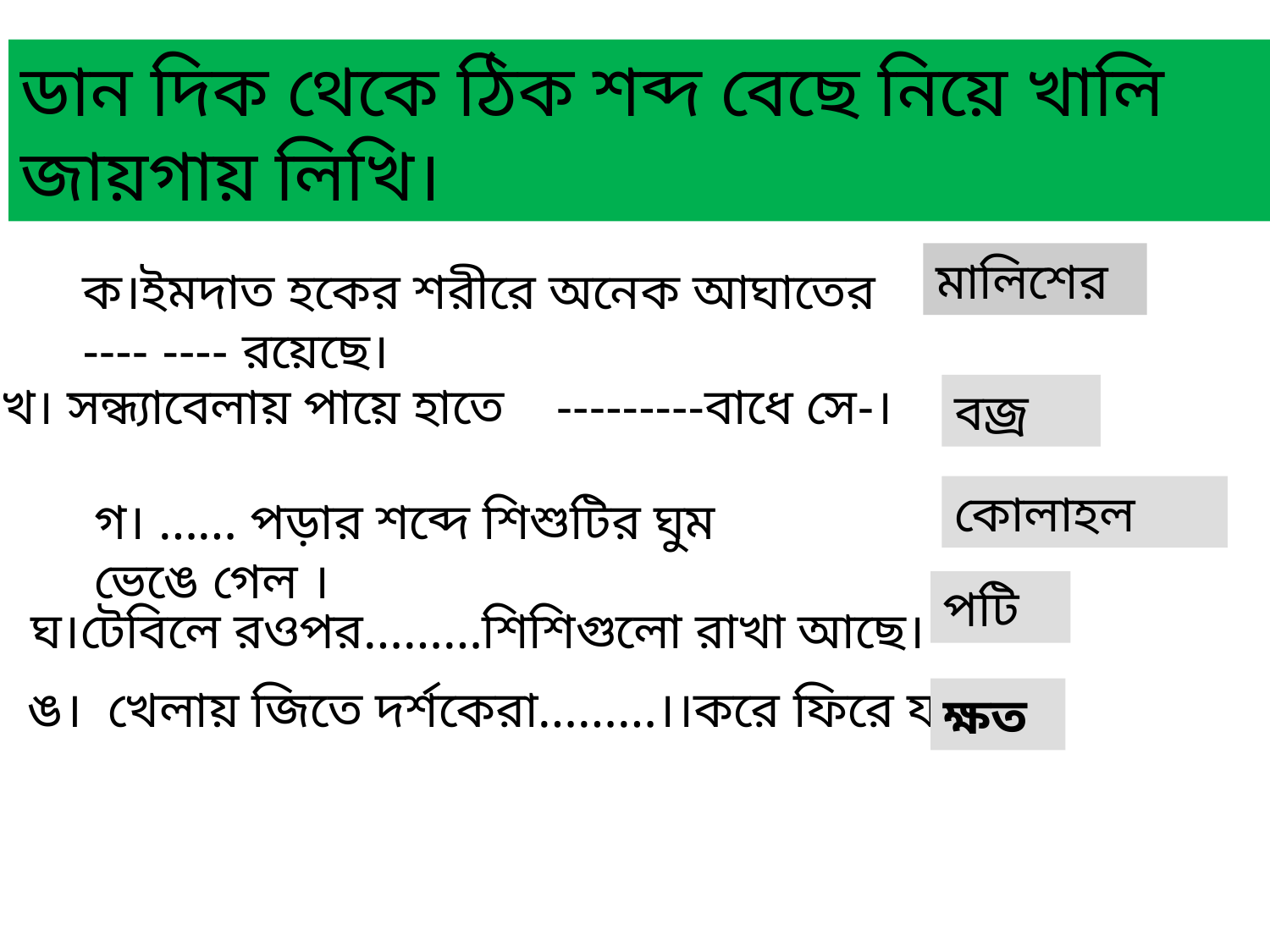

ডান দিক থেকে ঠিক শব্দ বেছে নিয়ে খালি জায়গায় লিখি।
মালিশের
ক।ইমদাত হকের শরীরে অনেক আঘাতের  ---- ---- রয়েছে।
খ। সন্ধ্যাবেলায় পায়ে হাতে    ---------বাধে সে-।
বজ্র
কোলাহল
গ। …… পড়ার শব্দে শিশুটির ঘুম ভেঙে গেল ।
পটি
ঘ।টেবিলে রওপর………শিশিগুলো রাখা আছে।
ঙ।  খেলায় জিতে দর্শকেরা………।।করে ফিরে যাচ্ছে।
ক্ষত